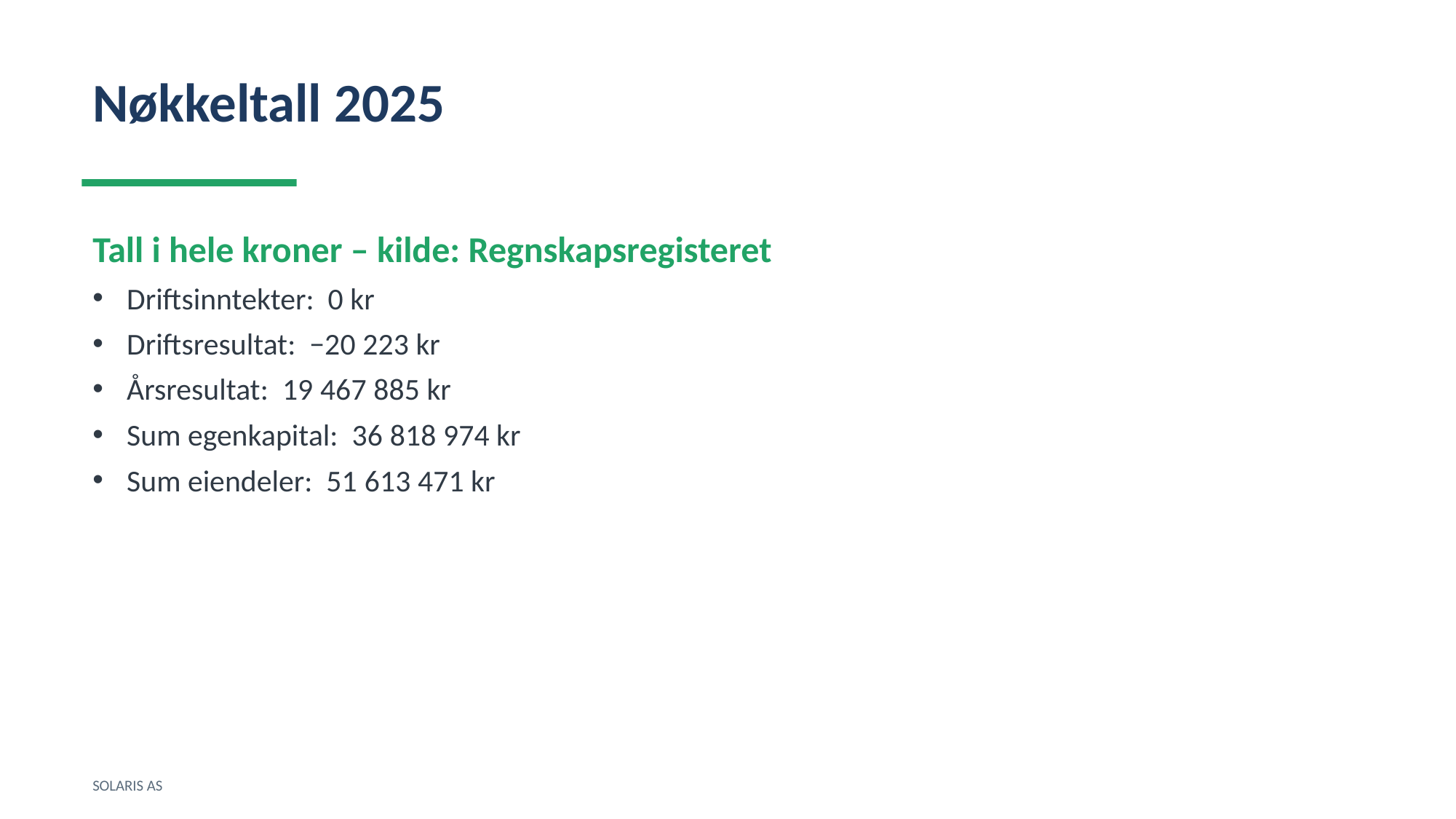

Nøkkeltall 2025

Tall i hele kroner – kilde: Regnskapsregisteret
Driftsinntekter:  0 kr
Driftsresultat:  −20 223 kr
Årsresultat:  19 467 885 kr
Sum egenkapital:  36 818 974 kr
Sum eiendeler:  51 613 471 kr
SOLARIS AS